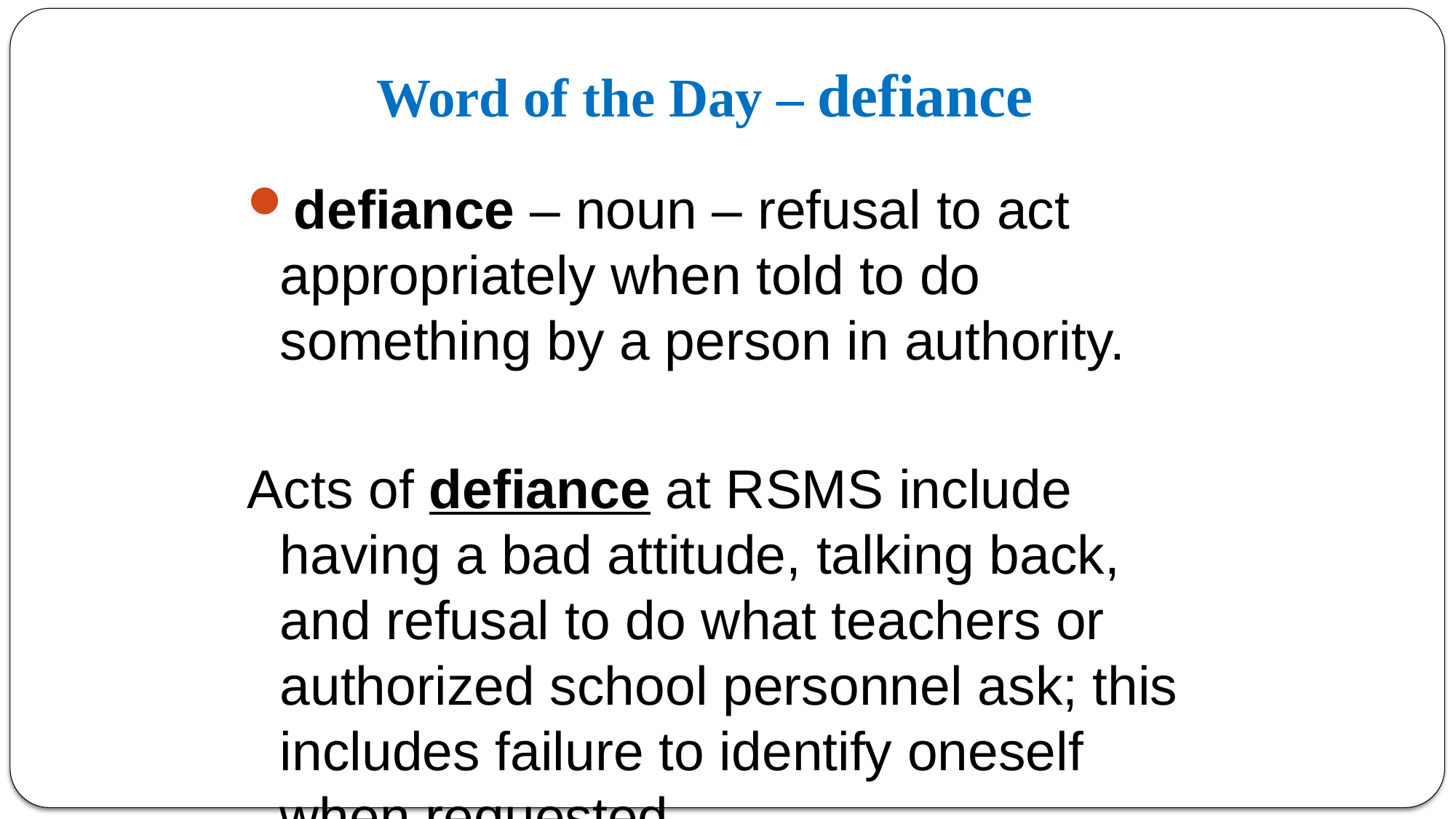

# Word of the Day – defiance

defiance – noun – refusal to act appropriately when told to do something by a person in authority.

Acts of defiance at RSMS include having a bad attitude, talking back, and refusal to do what teachers or authorized school personnel ask; this includes failure to identify oneself when requested.